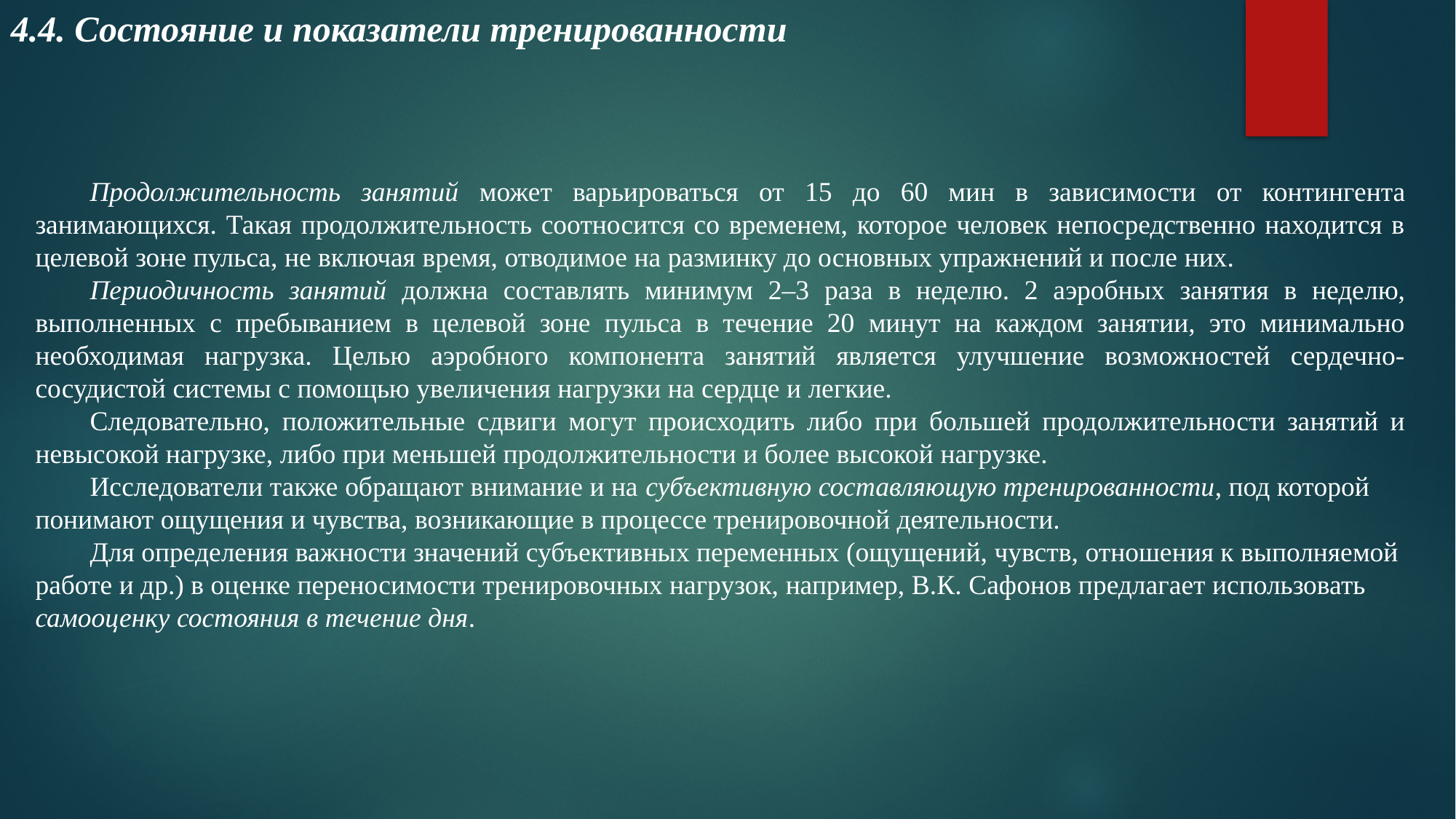

4.4. Состояние и показатели тренированности
Продолжительность занятий может варьироваться от 15 до 60 мин в зависимости от контингента занимающихся. Такая продолжительность соотносится со временем, которое человек непосредственно находится в целевой зоне пульса, не включая время, отводимое на разминку до основных упражнений и после них.
Периодичность занятий должна составлять минимум 2–3 раза в неделю. 2 аэробных занятия в неделю, выполненных с пребыванием в целевой зоне пульса в течение 20 минут на каждом занятии, это минимально необходимая нагрузка. Целью аэробного компонента занятий является улучшение возможностей сердечно-сосудистой системы с помощью увеличения нагрузки на сердце и легкие.
Следовательно, положительные сдвиги могут происходить либо при большей продолжительности занятий и невысокой нагрузке, либо при меньшей продолжительности и более высокой нагрузке.
Исследователи также обращают внимание и на субъективную составляющую тренированности, под которой понимают ощущения и чувства, возникающие в процессе тренировочной деятельности.
Для определения важности значений субъективных переменных (ощущений, чувств, отношения к выполняемой работе и др.) в оценке переносимости тренировочных нагрузок, например, В.К. Сафонов предлагает использовать самооценку состояния в течение дня.